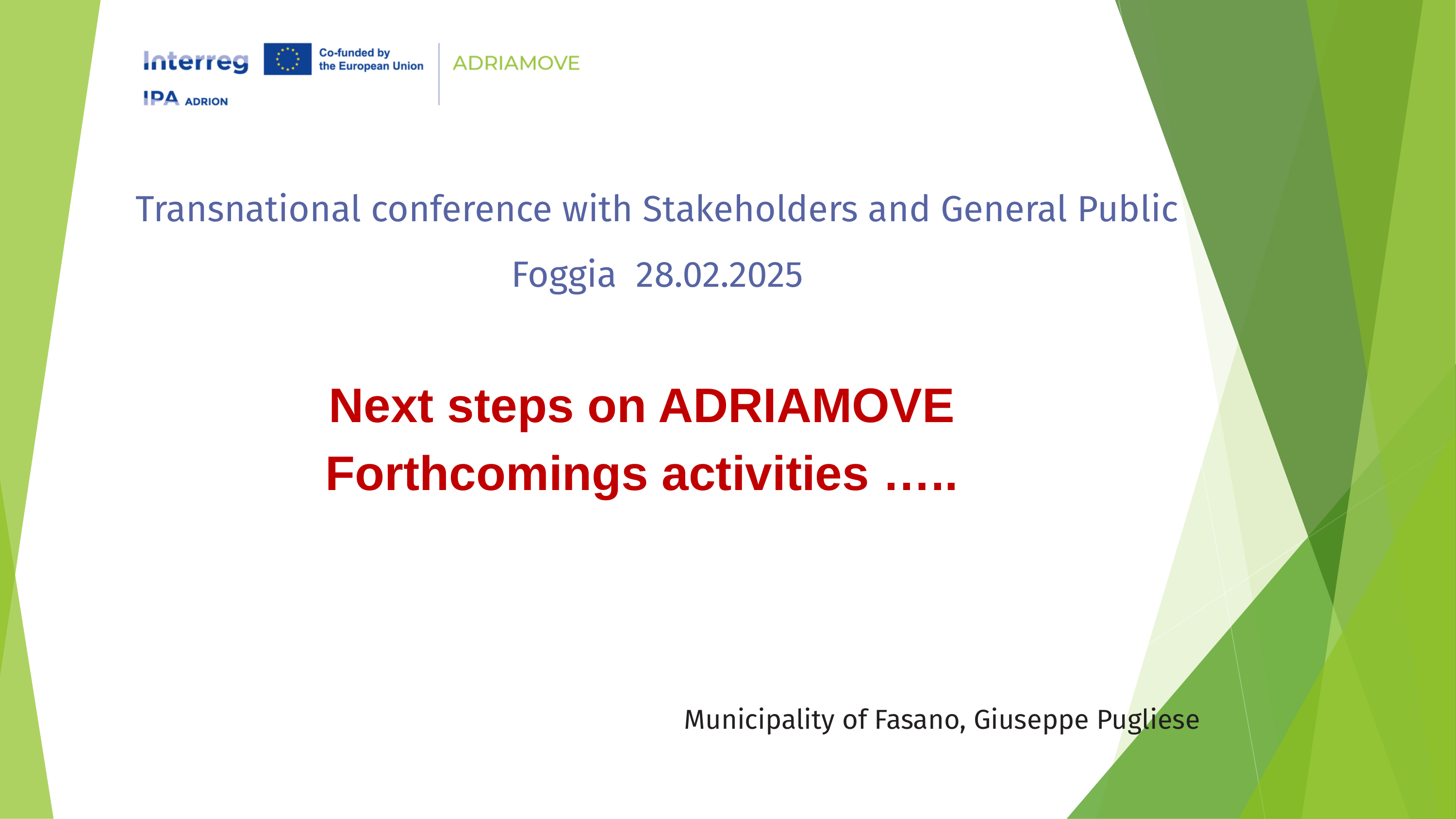

Transnational conference with Stakeholders and General Public
Foggia  28.02.2025
Next steps on ADRIAMOVE
Forthcomings activities …..

Municipality of Fasano, Giuseppe Pugliese